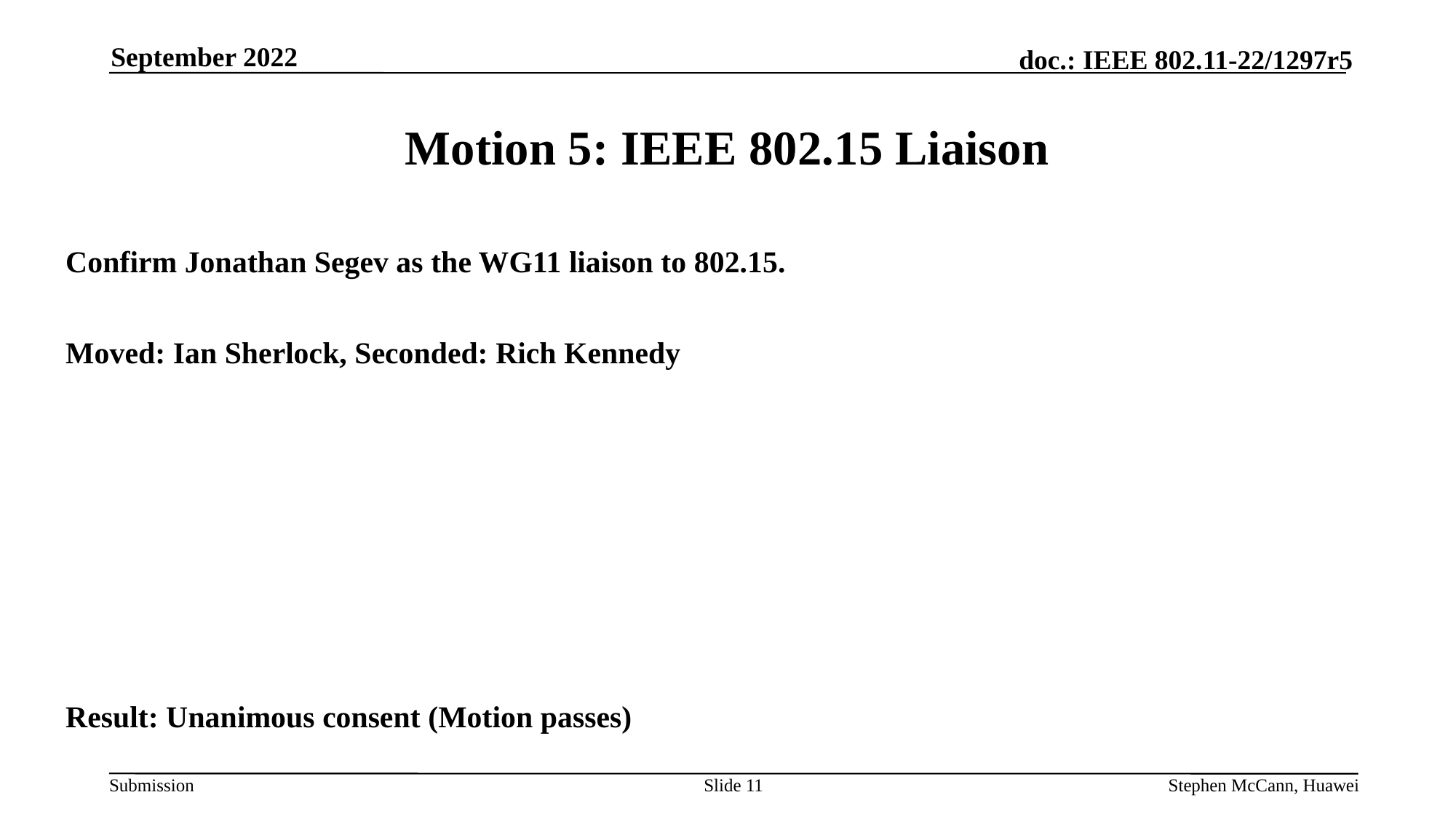

September 2022
# Motion 5: IEEE 802.15 Liaison
Confirm Jonathan Segev as the WG11 liaison to 802.15.

Moved: Ian Sherlock, Seconded: Rich Kennedy

Result: Unanimous consent (Motion passes)

Slide 11
Stephen McCann, Huawei